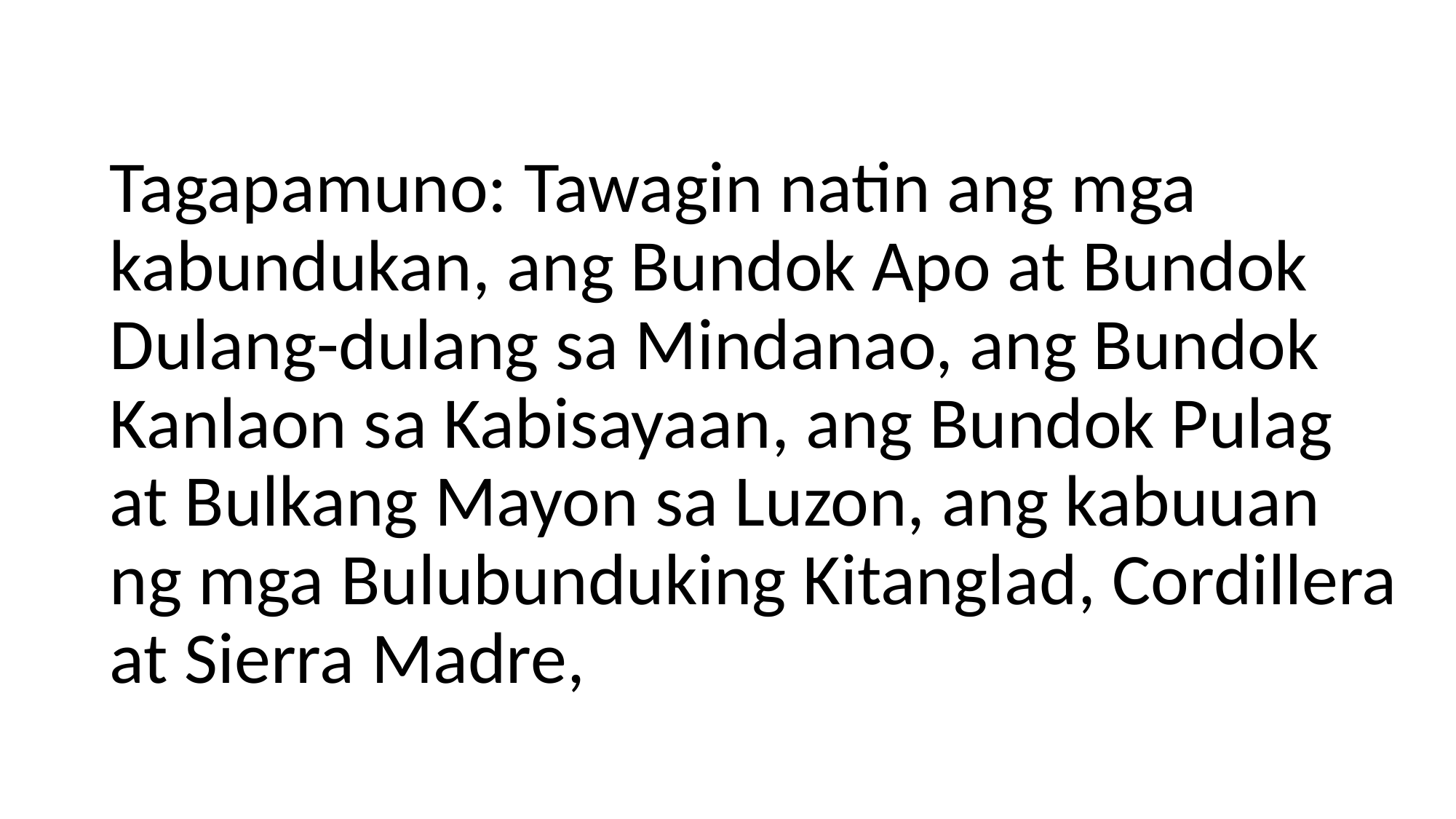

# Tagapamuno: Tawagin natin ang mga kabundukan, ang Bundok Apo at Bundok Dulang-dulang sa Mindanao, ang Bundok Kanlaon sa Kabisayaan, ang Bundok Pulag at Bulkang Mayon sa Luzon, ang kabuuan ng mga Bulubunduking Kitanglad, Cordillera at Sierra Madre,